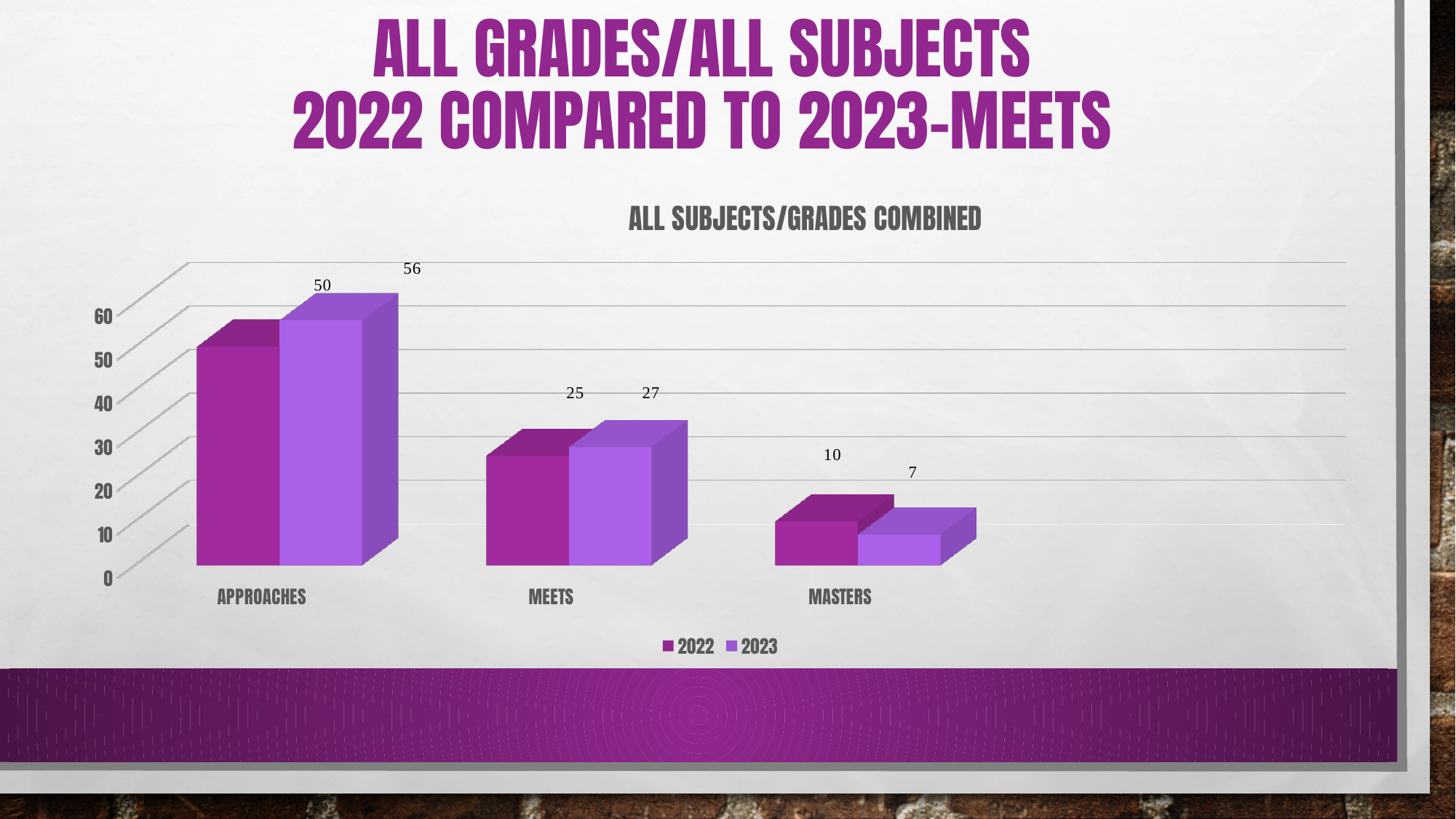

# ALL GRADES/ALL SUBJECTS 2022 COMPARED TO 2023-MEETS

[unsupported chart]